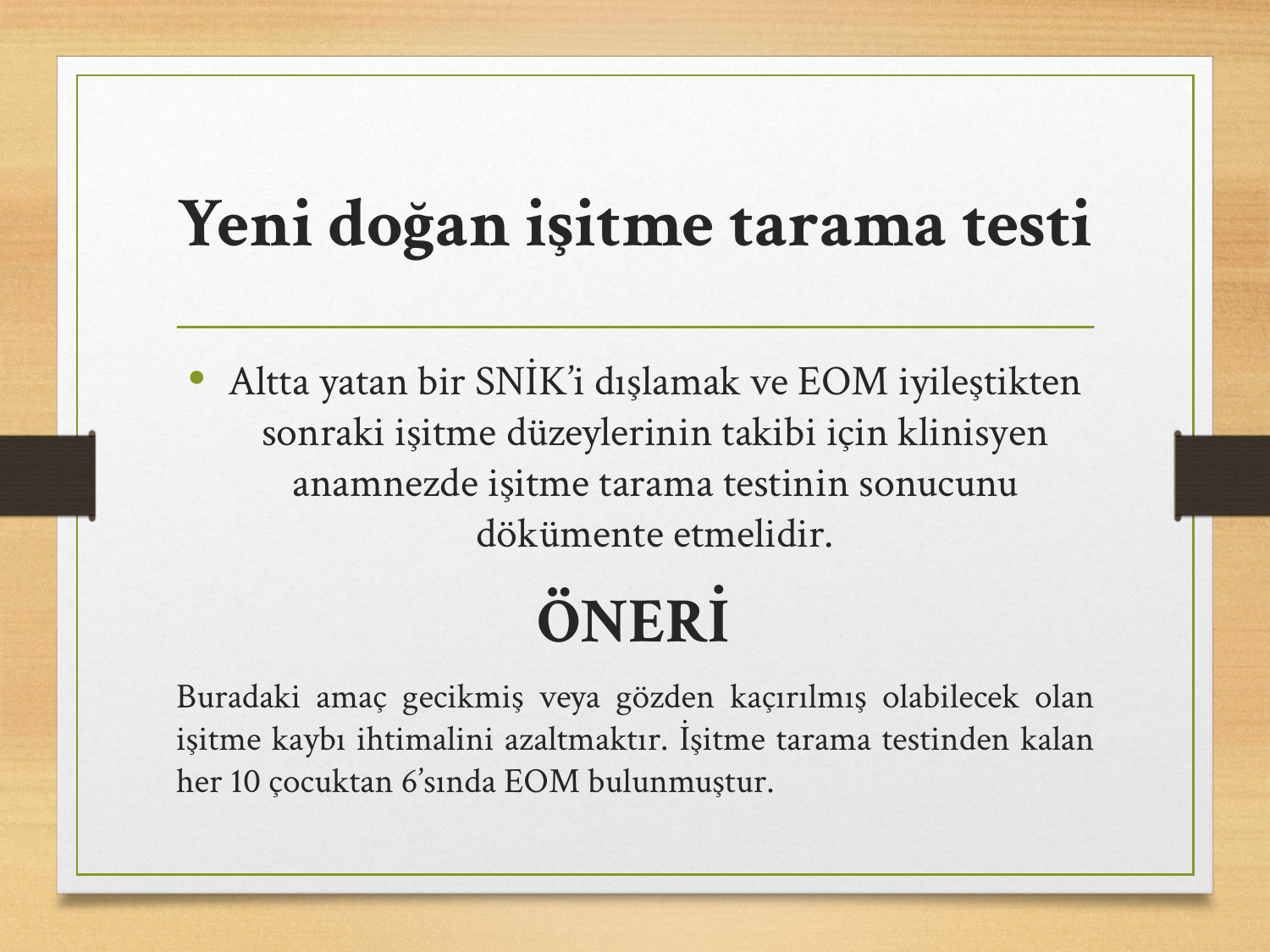

# Yeni doğan işitme tarama testi
Altta yatan bir SNİK’i dışlamak ve EOM iyileştikten sonraki işitme düzeylerinin takibi için klinisyen anamnezde işitme tarama testinin sonucunu dökümente etmelidir.
 ÖNERİ
Buradaki amaç gecikmiş veya gözden kaçırılmış olabilecek olan işitme kaybı ihtimalini azaltmaktır. İşitme tarama testinden kalan her 10 çocuktan 6’sında EOM bulunmuştur.